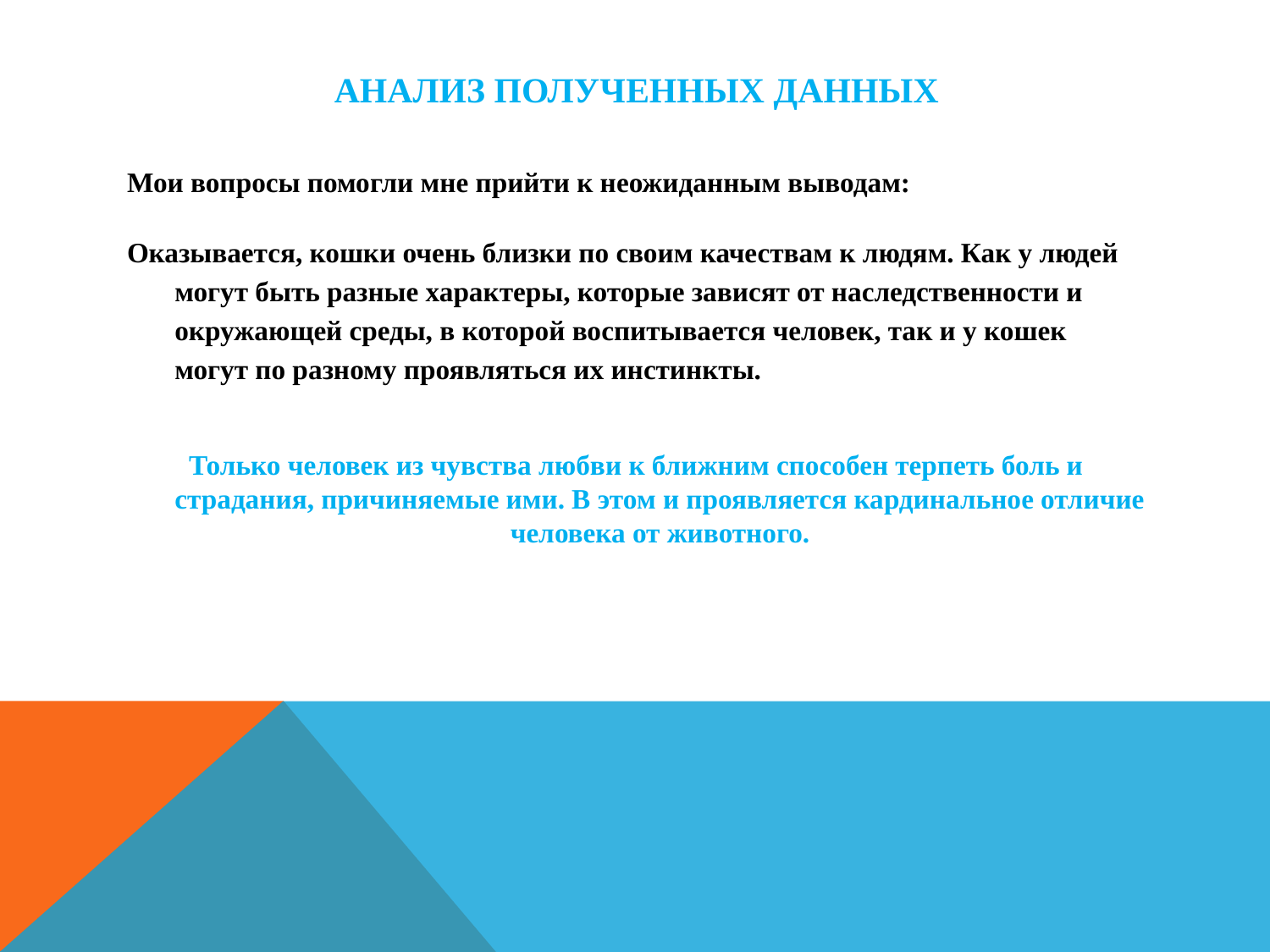

# Анализ полученных данных
Мои вопросы помогли мне прийти к неожиданным выводам:
Оказывается, кошки очень близки по своим качествам к людям. Как у людей могут быть разные характеры, которые зависят от наследственности и окружающей среды, в которой воспитывается человек, так и у кошек могут по разному проявляться их инстинкты.

Только человек из чувства любви к ближним способен терпеть боль и страдания, причиняемые ими. В этом и проявляется кардинальное отличие человека от животного.